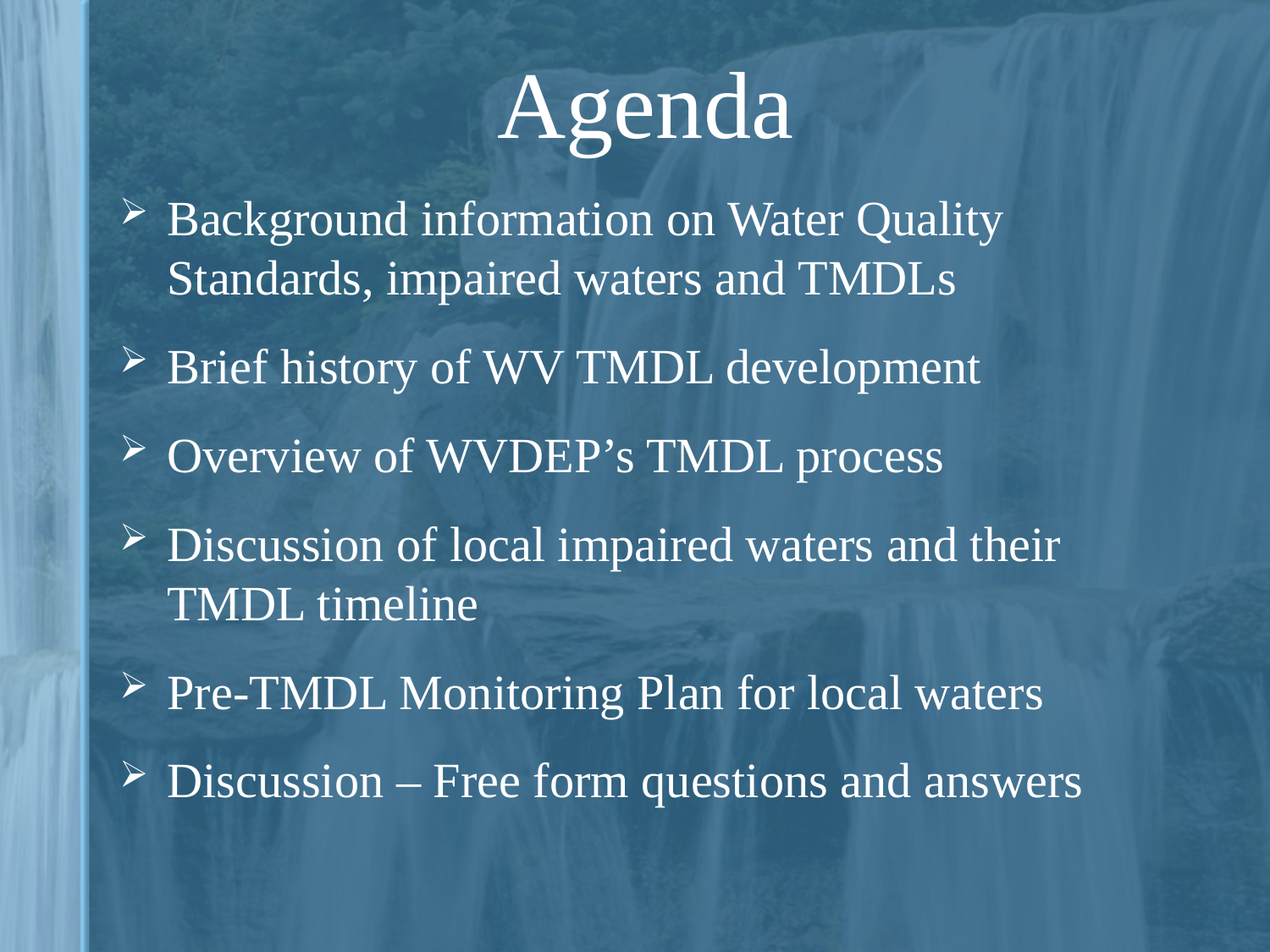

# Agenda
Background information on Water Quality Standards, impaired waters and TMDLs

Brief history of WV TMDL development

Overview of WVDEP’s TMDL process

Discussion of local impaired waters and their TMDL timeline

Pre-TMDL Monitoring Plan for local waters

Discussion – Free form questions and answers